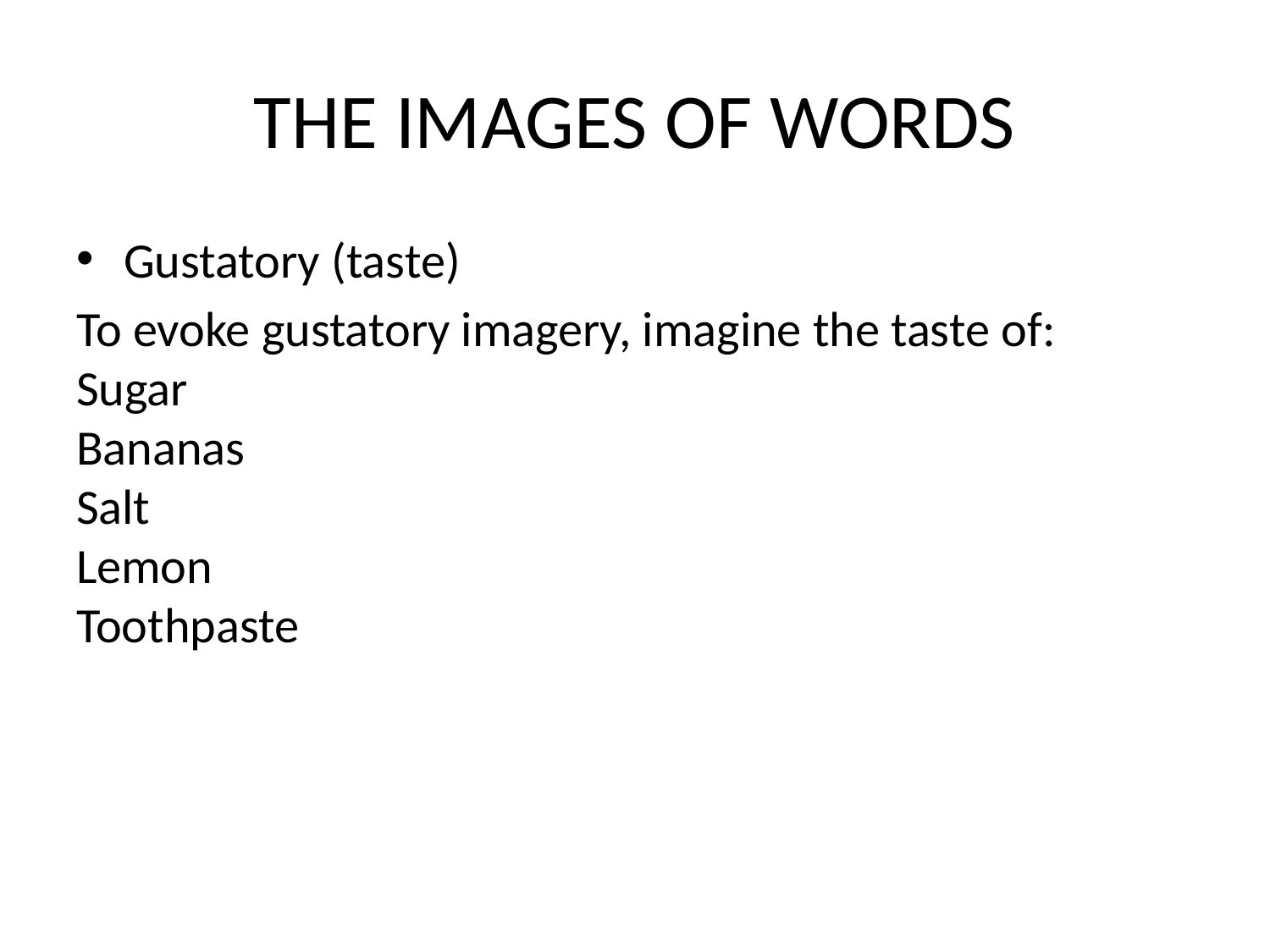

# THE IMAGES OF WORDS
Gustatory (taste)
To evoke gustatory imagery, imagine the taste of:
Sugar
Bananas
Salt
Lemon
Toothpaste